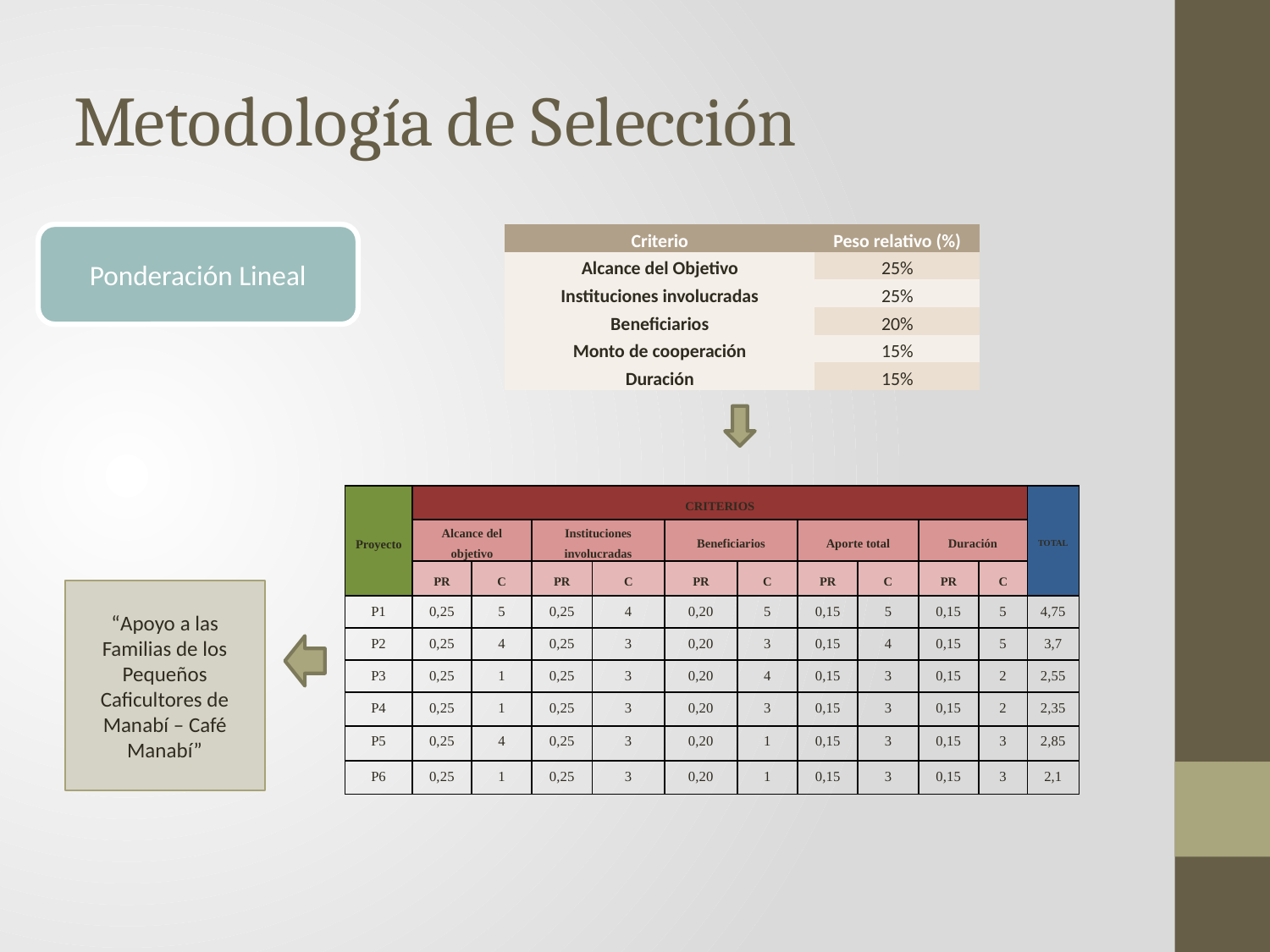

# Metodología de Selección
Ponderación Lineal
| Criterio | Peso relativo (%) |
| --- | --- |
| Alcance del Objetivo | 25% |
| Instituciones involucradas | 25% |
| Beneficiarios | 20% |
| Monto de cooperación | 15% |
| Duración | 15% |

| Proyecto | CRITERIOS |  |  |  |  |  |  |  |  |  | TOTAL |
| --- | --- | --- | --- | --- | --- | --- | --- | --- | --- | --- | --- |
|  | Alcance del objetivo |  | Instituciones involucradas |  | Beneficiarios |  | Aporte total |  | Duración |  |  |
|  | PR | C | PR | C | PR | C | PR | C | PR | C |  |
| P1 | 0,25 | 5 | 0,25 | 4 | 0,20 | 5 | 0,15 | 5 | 0,15 | 5 | 4,75 |
| P2 | 0,25 | 4 | 0,25 | 3 | 0,20 | 3 | 0,15 | 4 | 0,15 | 5 | 3,7 |
| P3 | 0,25 | 1 | 0,25 | 3 | 0,20 | 4 | 0,15 | 3 | 0,15 | 2 | 2,55 |
| P4 | 0,25 | 1 | 0,25 | 3 | 0,20 | 3 | 0,15 | 3 | 0,15 | 2 | 2,35 |
| P5 | 0,25 | 4 | 0,25 | 3 | 0,20 | 1 | 0,15 | 3 | 0,15 | 3 | 2,85 |
| P6 | 0,25 | 1 | 0,25 | 3 | 0,20 | 1 | 0,15 | 3 | 0,15 | 3 | 2,1 |
“Apoyo a las Familias de los Pequeños Caficultores de Manabí – Café Manabí”